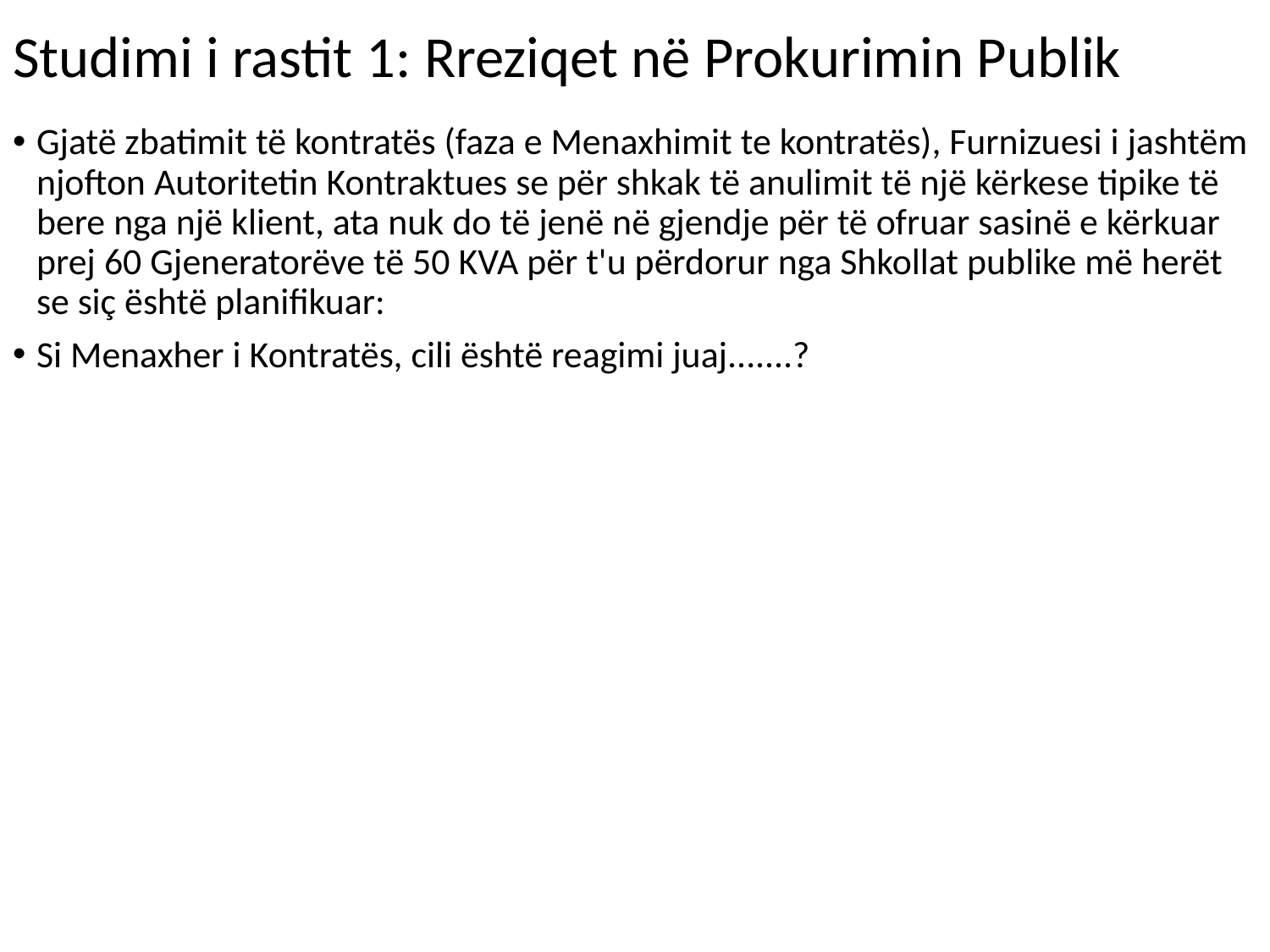

# Studimi i rastit 1: Rreziqet në Prokurimin Publik
Gjatë zbatimit të kontratës (faza e Menaxhimit te kontratës), Furnizuesi i jashtëm njofton Autoritetin Kontraktues se për shkak të anulimit të një kërkese tipike të bere nga një klient, ata nuk do të jenë në gjendje për të ofruar sasinë e kërkuar prej 60 Gjeneratorëve të 50 KVA për t'u përdorur nga Shkollat publike më herët se siç është planifikuar:
Si Menaxher i Kontratës, cili është reagimi juaj.......?